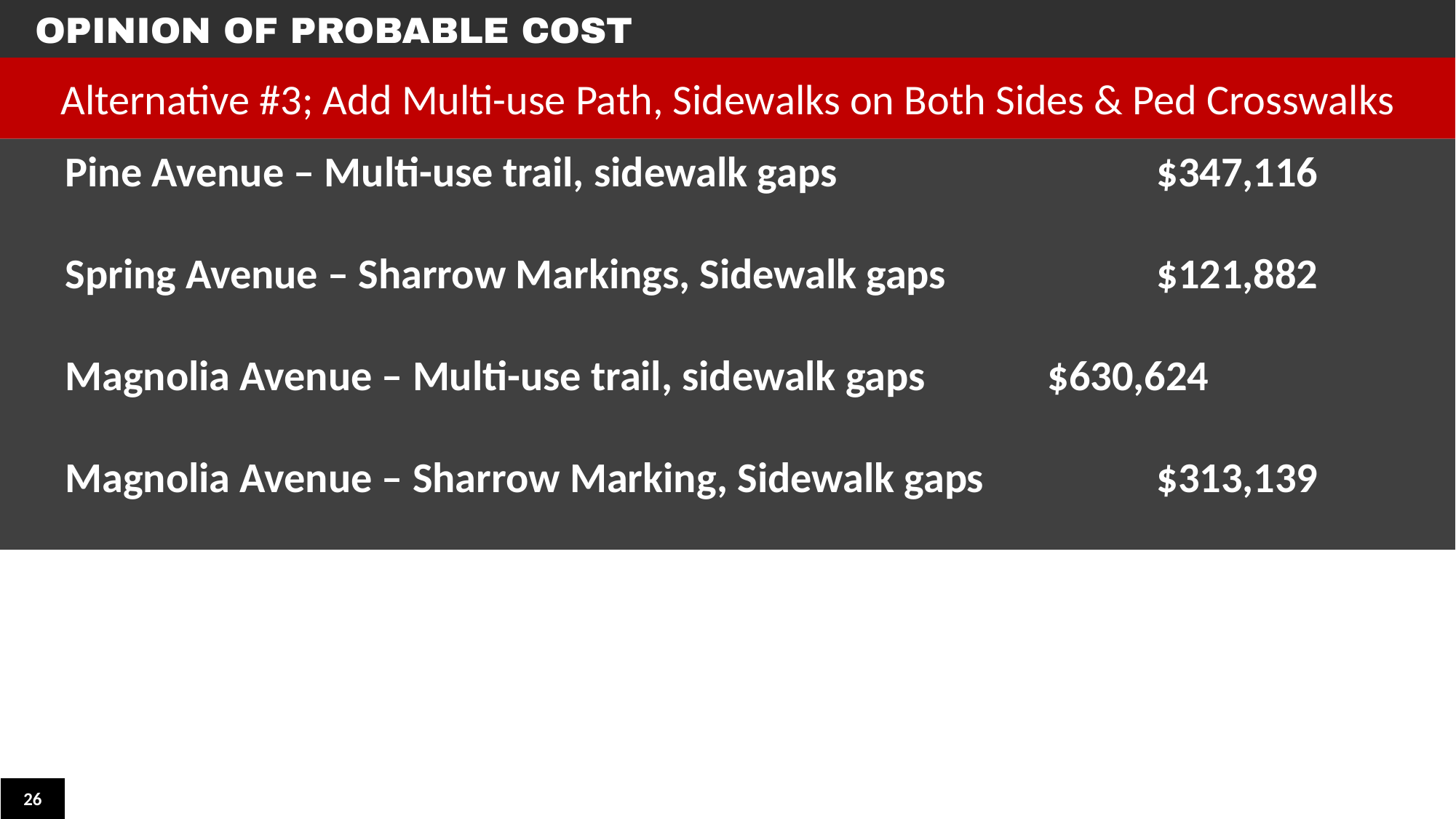

OPINION OF PROBABLE COST
Alternative #3; Add Multi-use Path, Sidewalks on Both Sides & Ped Crosswalks
Pine Avenue – Multi-use trail, sidewalk gaps			$347,116

Spring Avenue – Sharrow Markings, Sidewalk gaps 		$121,882

Magnolia Avenue – Multi-use trail, sidewalk gaps		$630,624

Magnolia Avenue – Sharrow Marking, Sidewalk gaps		$313,139

26